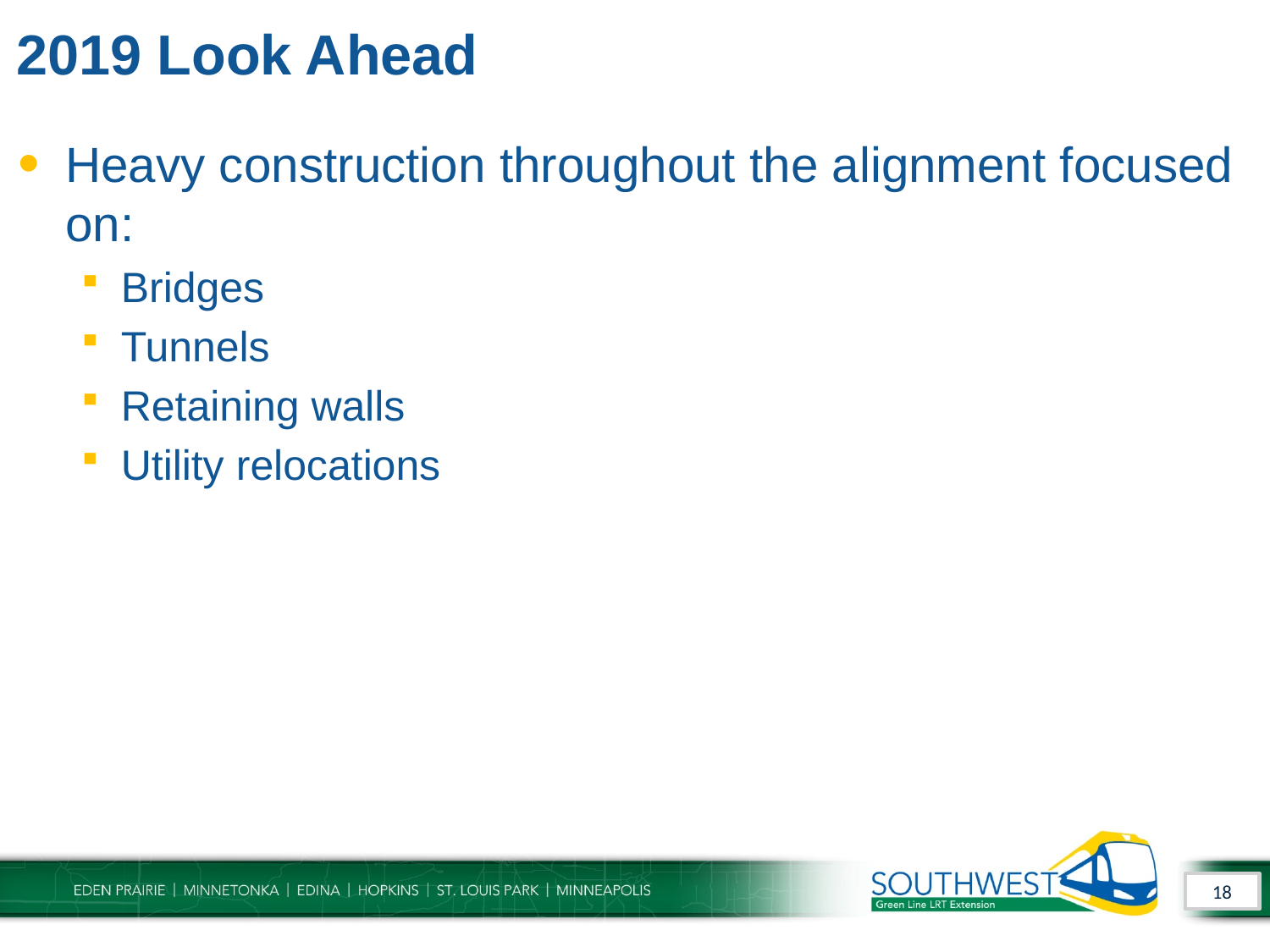

# 2019 Look Ahead
Heavy construction throughout the alignment focused on:
Bridges
Tunnels
Retaining walls
Utility relocations